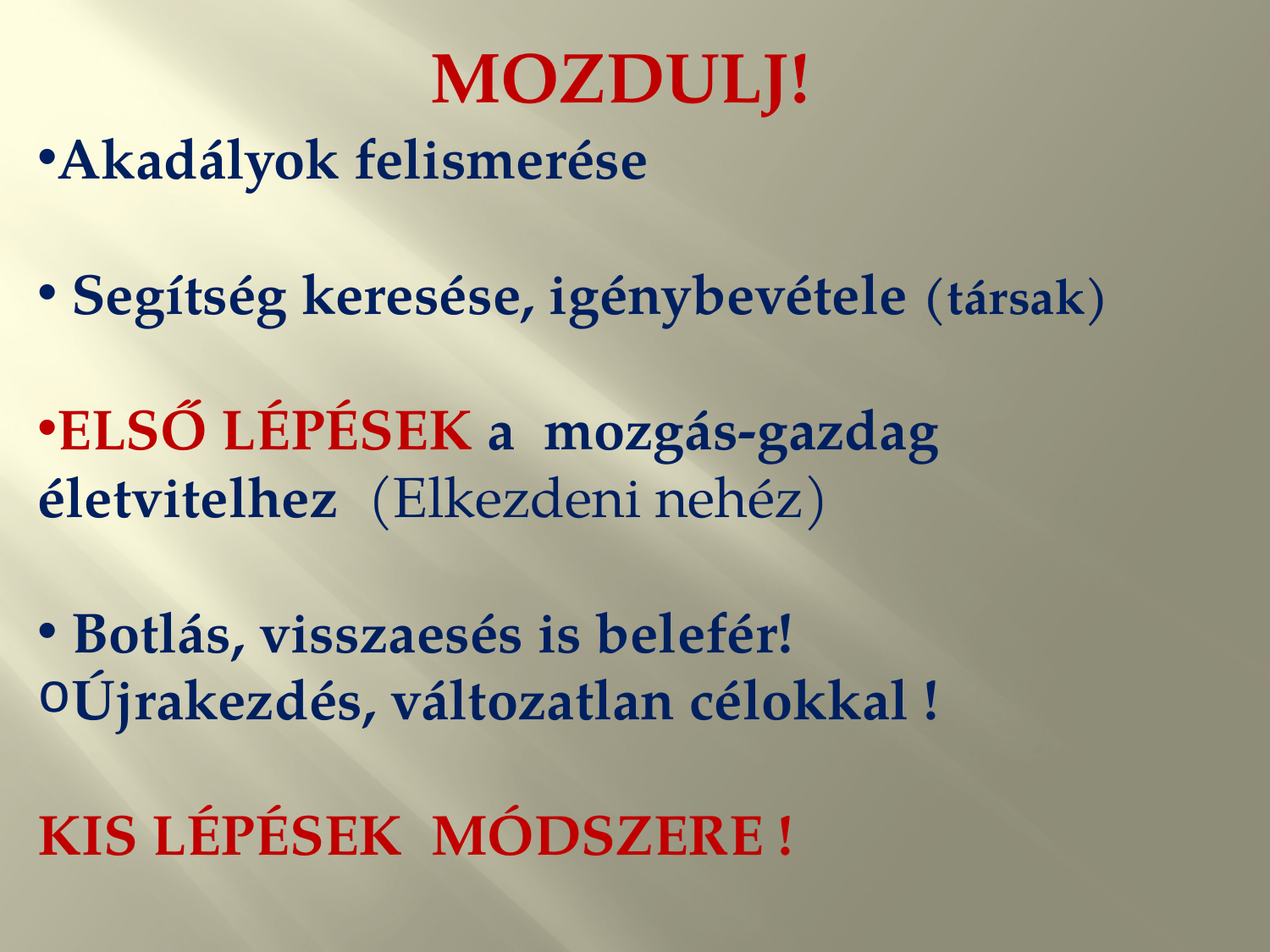

MOZDULJ!
Akadályok felismerése

 Segítség keresése, igénybevétele (társak)

ELSŐ LÉPÉSEK a  mozgás-gazdag életvitelhez  (Elkezdeni nehéz)

 Botlás, visszaesés is belefér!
Újrakezdés, változatlan célokkal !

KIS LÉPÉSEK  MÓDSZERE !